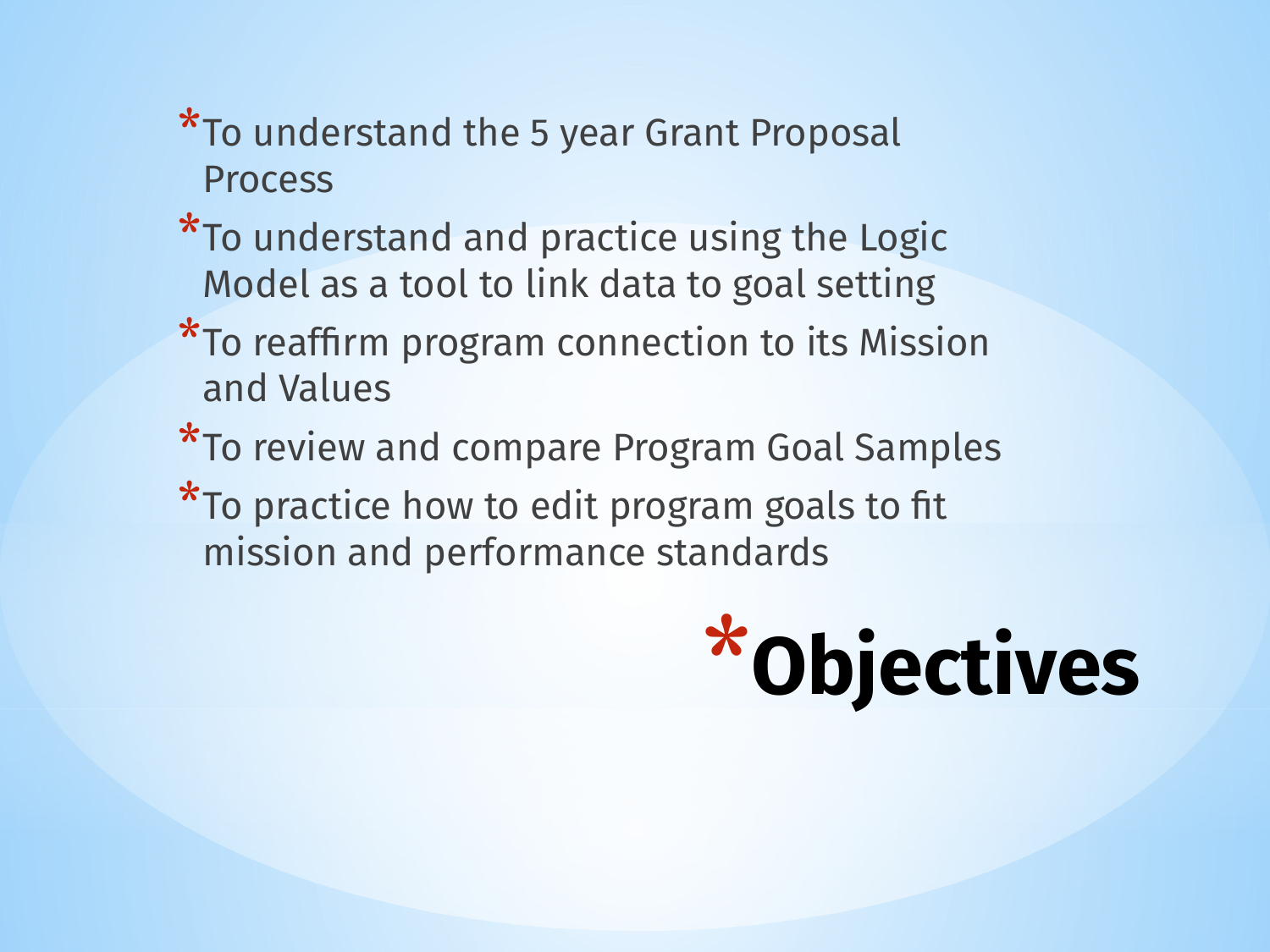

To understand the 5 year Grant Proposal Process
To understand and practice using the Logic Model as a tool to link data to goal setting
To reaffirm program connection to its Mission and Values
To review and compare Program Goal Samples
To practice how to edit program goals to fit mission and performance standards

# Objectives